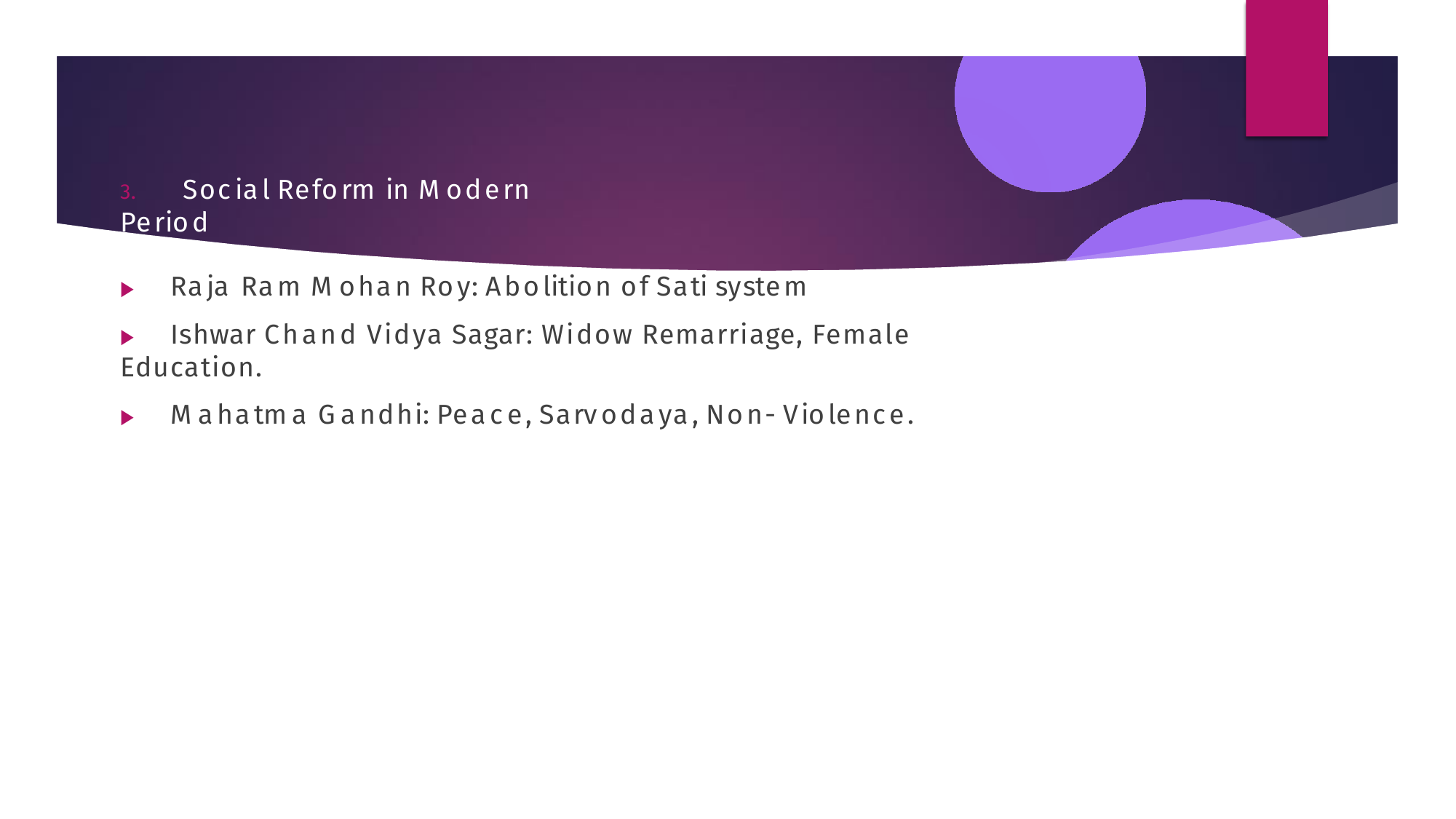

3.	Social Reform in Modern Period
▶	Raja Ram Mohan Roy: Abolition of Sati system
▶	Ishwar Chand Vidya Sagar: Widow Remarriage, Female Education.
▶	Mahatma Gandhi: Peace, Sarvodaya, Non- Violence.